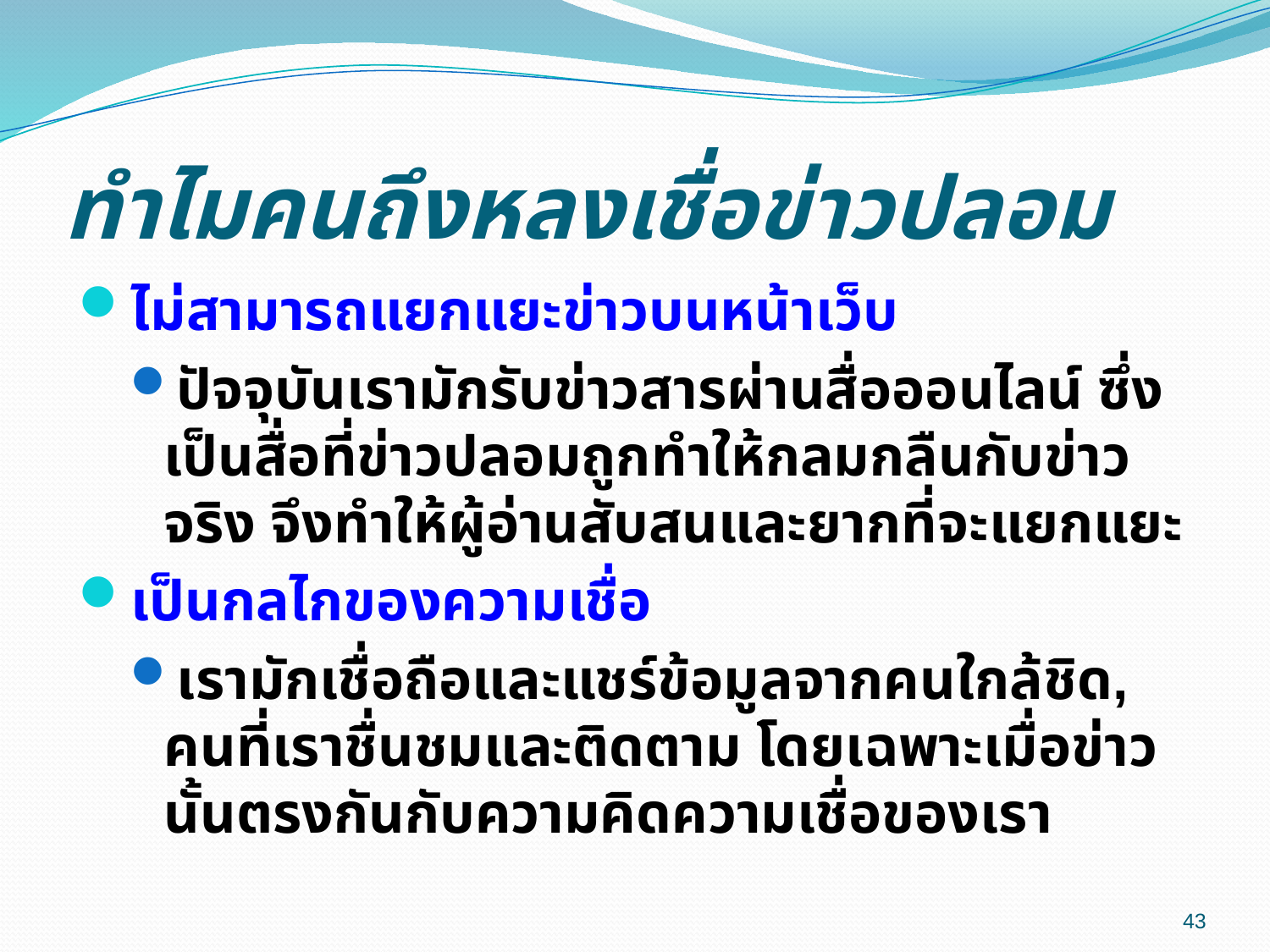

# ทำไมคนถึงหลงเชื่อข่าวปลอม
ไม่สามารถแยกแยะข่าวบนหน้าเว็บ
ปัจจุบันเรามักรับข่าวสารผ่านสื่อออนไลน์ ซึ่งเป็นสื่อที่ข่าวปลอมถูกทำให้กลมกลืนกับข่าวจริง จึงทำให้ผู้อ่านสับสนและยากที่จะแยกแยะ
เป็นกลไกของความเชื่อ
เรามักเชื่อถือและแชร์ข้อมูลจากคนใกล้ชิด, คนที่เราชื่นชมและติดตาม โดยเฉพาะเมื่อข่าวนั้นตรงกันกับความคิดความเชื่อของเรา
43